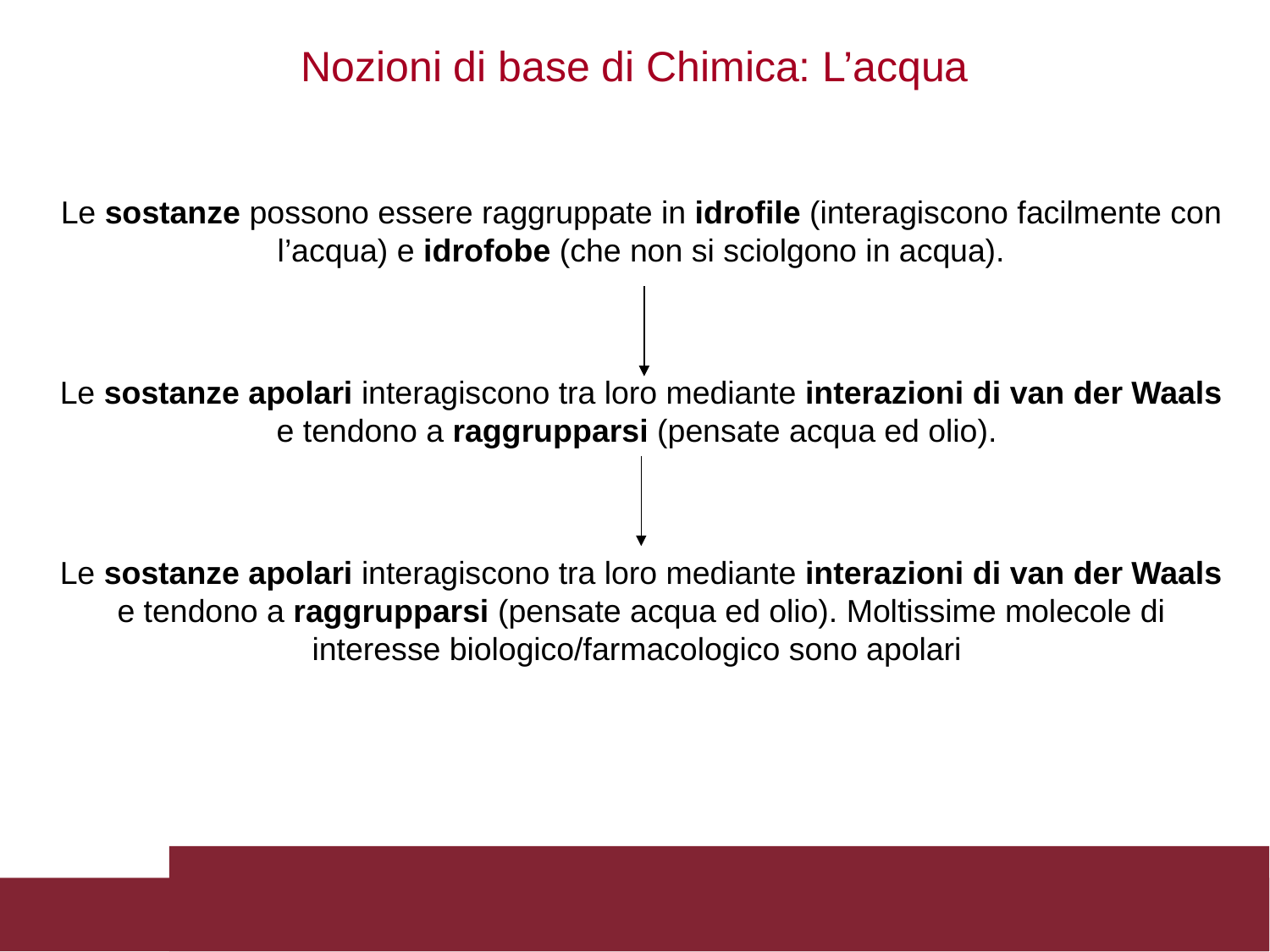

Nozioni di base di Chimica: L’acqua
Le sostanze possono essere raggruppate in idrofile (interagiscono facilmente con l’acqua) e idrofobe (che non si sciolgono in acqua).
Le sostanze apolari interagiscono tra loro mediante interazioni di van der Waals e tendono a raggrupparsi (pensate acqua ed olio).
Le sostanze apolari interagiscono tra loro mediante interazioni di van der Waals e tendono a raggrupparsi (pensate acqua ed olio). Moltissime molecole di interesse biologico/farmacologico sono apolari